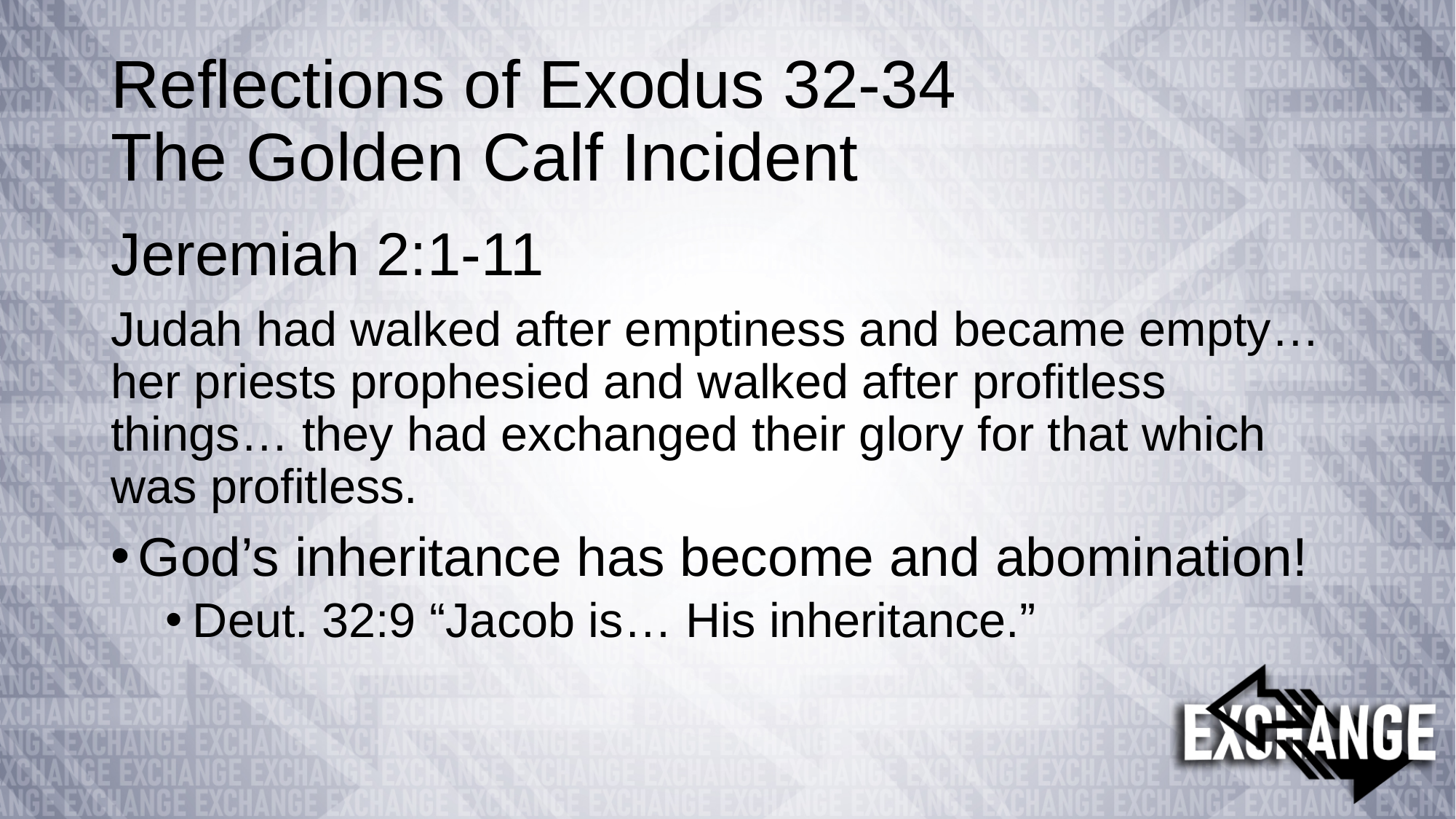

# Reflections of Exodus 32-34 The Golden Calf Incident
Jeremiah 2:1-11
Judah had walked after emptiness and became empty… her priests prophesied and walked after profitless things… they had exchanged their glory for that which was profitless.
God’s inheritance has become and abomination!
Deut. 32:9 “Jacob is… His inheritance.”